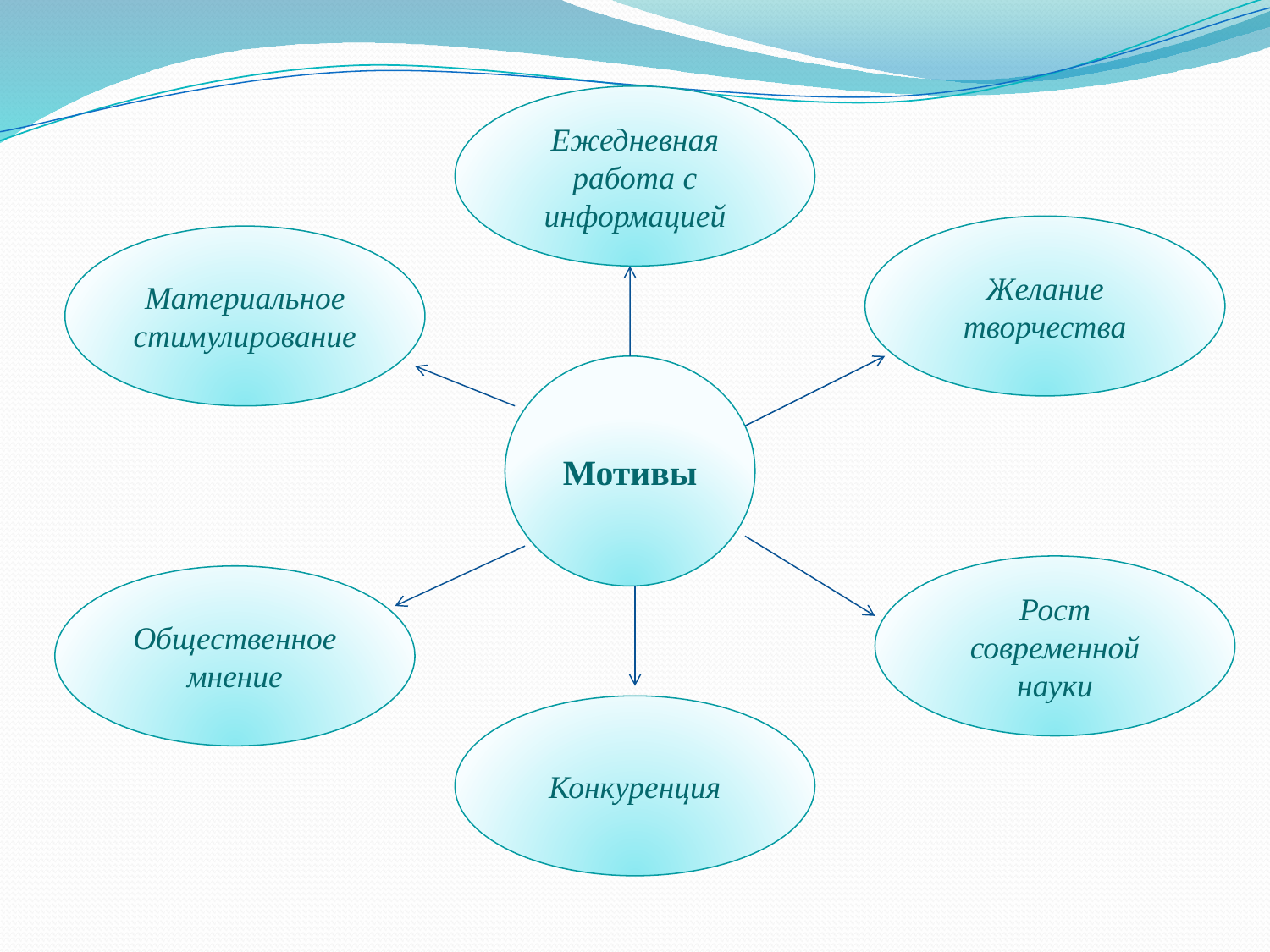

Ежедневная работа с информацией
Желание творчества
Материальное стимулирование
Мотивы
Рост современной науки
Общественное мнение
Конкуренция